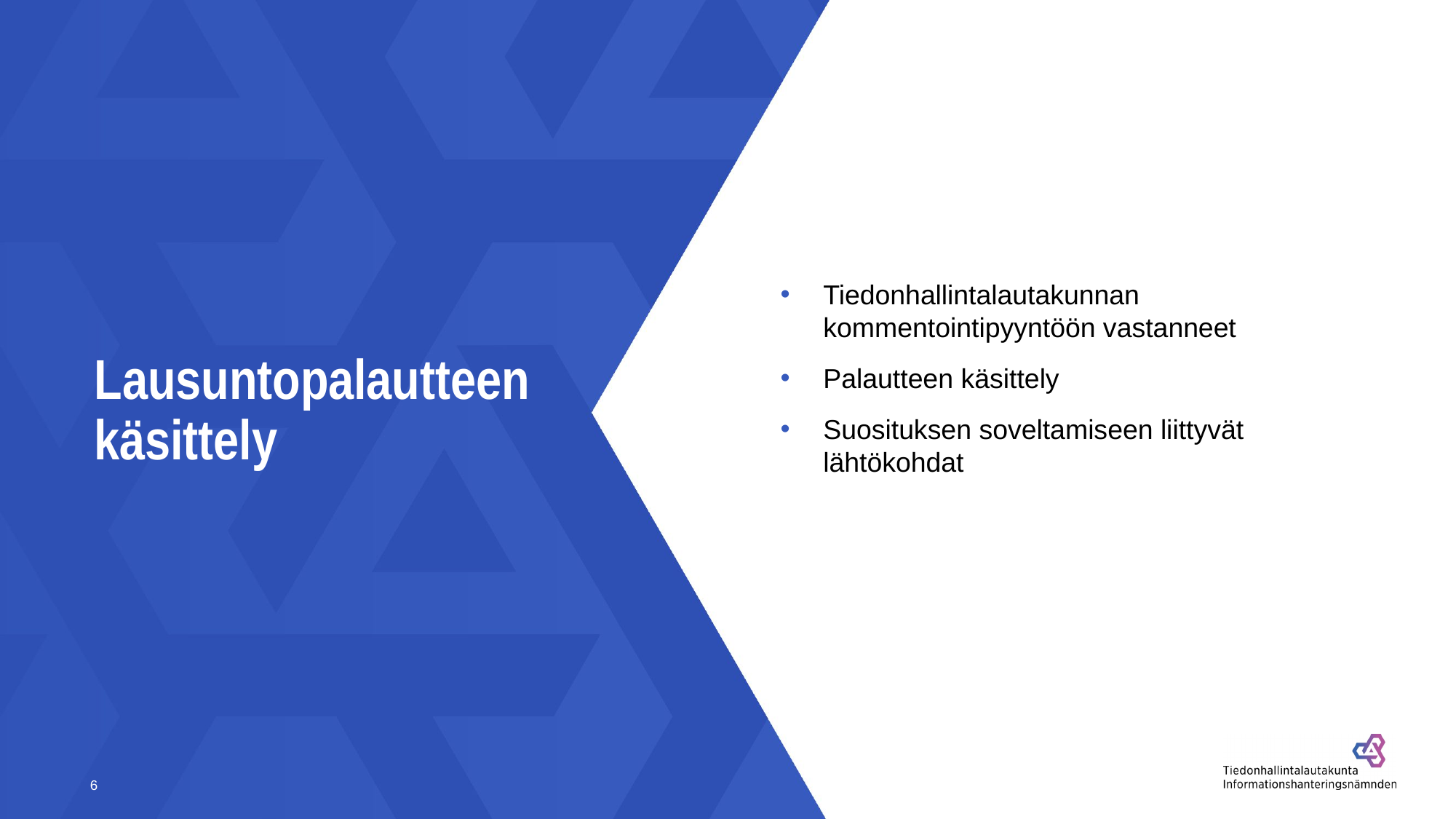

Tiedonhallintalautakunnan kommentointipyyntöön vastanneet
Palautteen käsittely
Suosituksen soveltamiseen liittyvät lähtökohdat

# Lausuntopalautteen käsittely
6